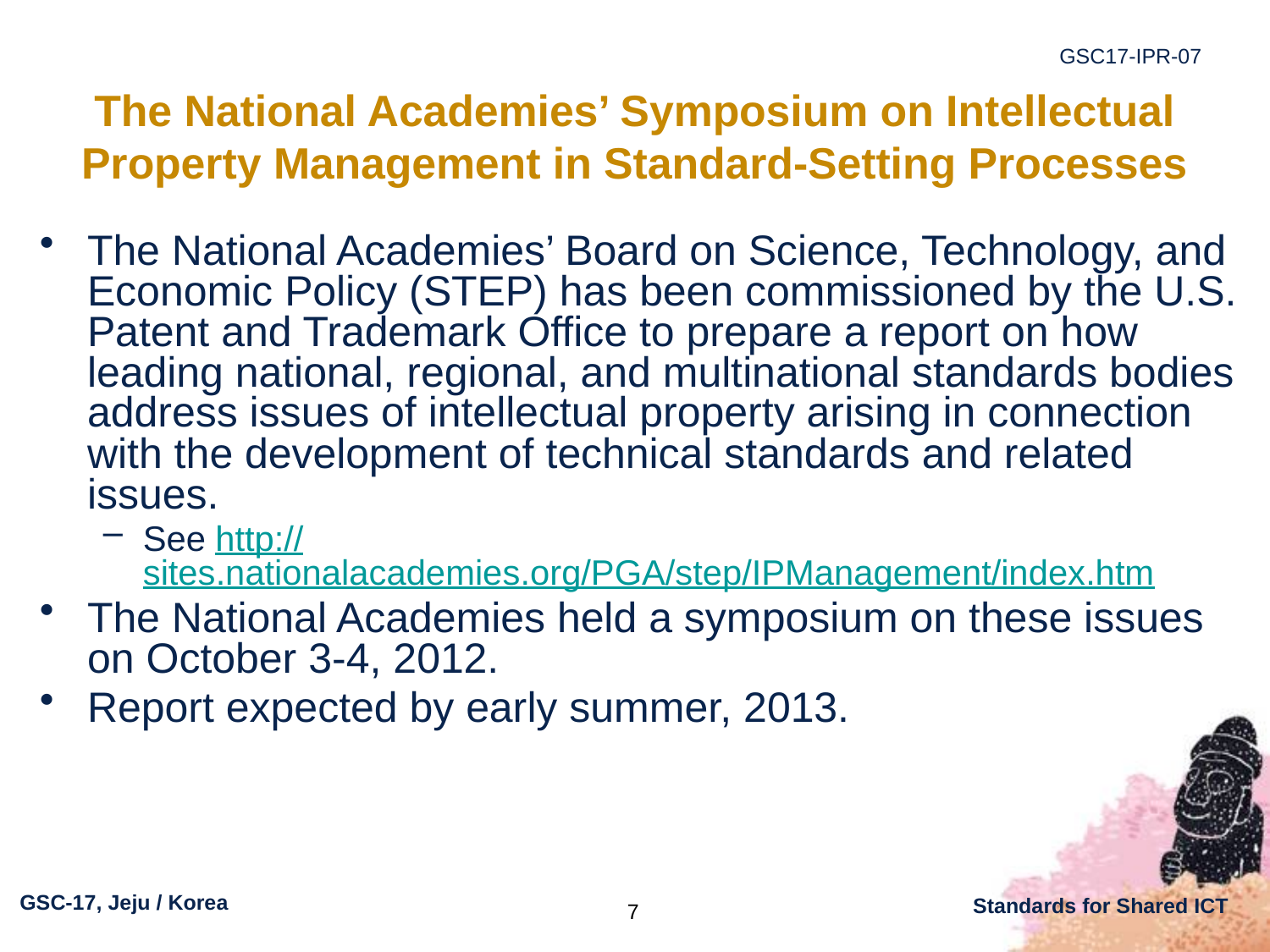

# The National Academies’ Symposium on Intellectual Property Management in Standard-Setting Processes

The National Academies’ Board on Science, Technology, and Economic Policy (STEP) has been commissioned by the U.S. Patent and Trademark Office to prepare a report on how leading national, regional, and multinational standards bodies address issues of intellectual property arising in connection with the development of technical standards and related issues.
See http://sites.nationalacademies.org/PGA/step/IPManagement/index.htm
The National Academies held a symposium on these issues on October 3-4, 2012.
Report expected by early summer, 2013.
7